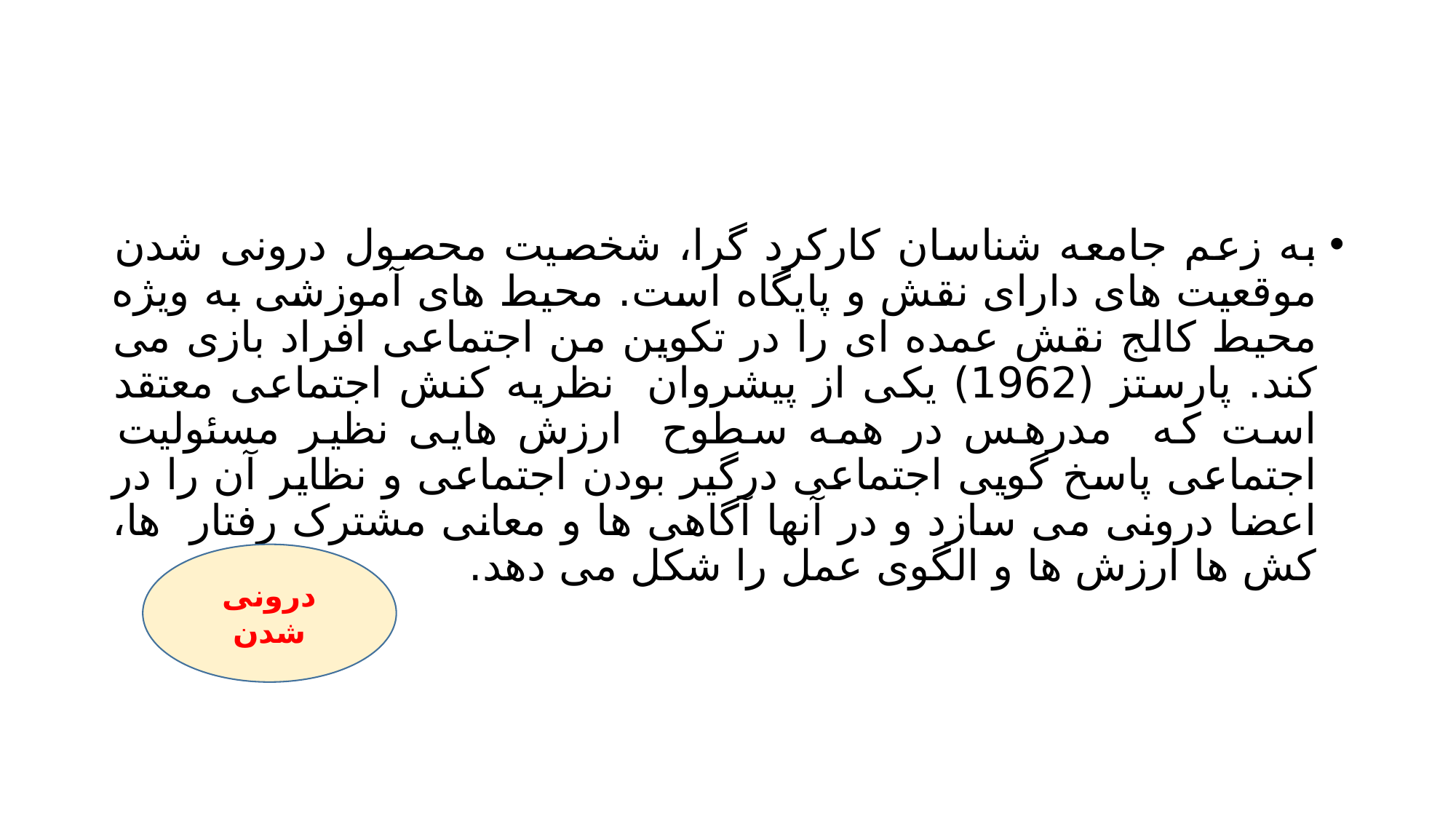

#
به زعم جامعه شناسان کارکرد گرا، شخصیت محصول درونی شدن موقعیت های دارای نقش و پایگاه است. محیط های آموزشی به ویژه محیط کالج نقش عمده ای را در تکوین من اجتماعی افراد بازی می کند. پارستز (1962) یکی از پیشروان  نظریه کنش اجتماعی معتقد است که  مدرهس در همه سطوح  ارزش هایی نظیر مسئولیت اجتماعی پاسخ گویی اجتماعی درگیر بودن اجتماعی و نظایر آن را در اعضا درونی می سازد و در آنها آگاهی ها و معانی مشترک رفتار  ها، کش ها ارزش ها و الگوی عمل را شکل می دهد.
درونی شدن